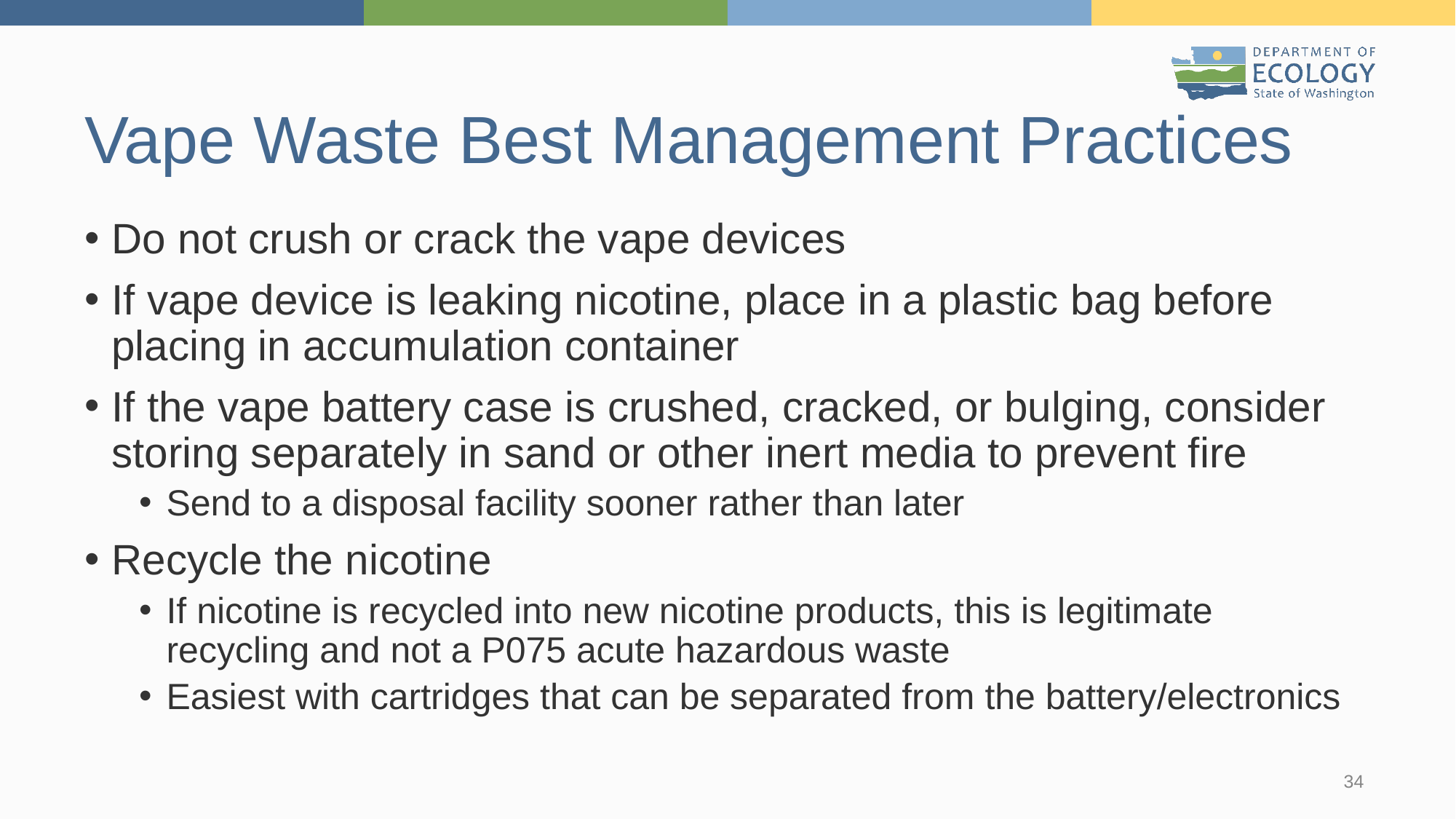

# Vape Waste Best Management Practices
Do not crush or crack the vape devices
If vape device is leaking nicotine, place in a plastic bag before placing in accumulation container
If the vape battery case is crushed, cracked, or bulging, consider storing separately in sand or other inert media to prevent fire
Send to a disposal facility sooner rather than later
Recycle the nicotine
If nicotine is recycled into new nicotine products, this is legitimate recycling and not a P075 acute hazardous waste
Easiest with cartridges that can be separated from the battery/electronics
34